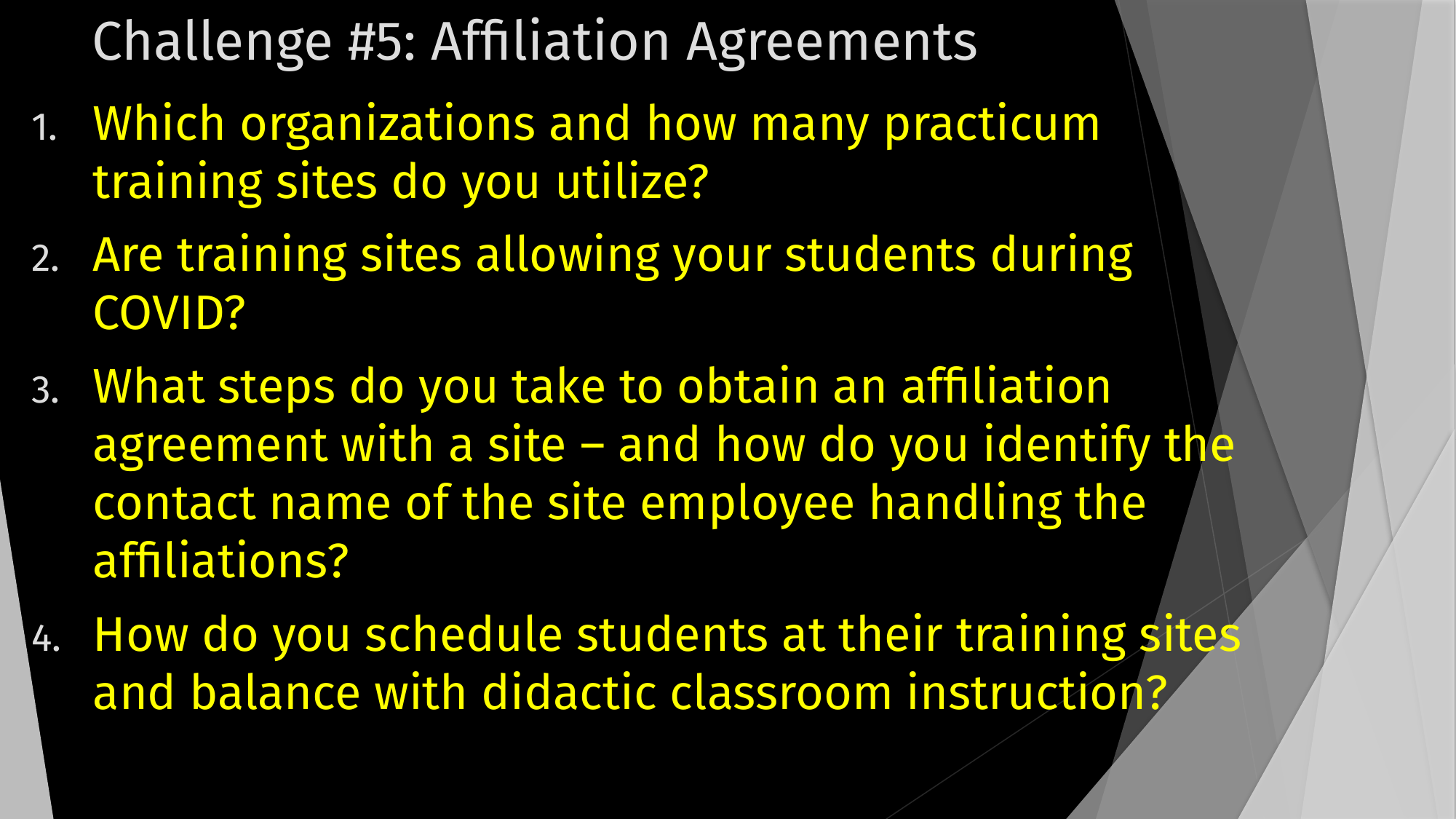

# Challenge #5: Affiliation Agreements
Which organizations and how many practicum training sites do you utilize?
Are training sites allowing your students during COVID?
What steps do you take to obtain an affiliation agreement with a site – and how do you identify the contact name of the site employee handling the affiliations?
How do you schedule students at their training sites and balance with didactic classroom instruction?